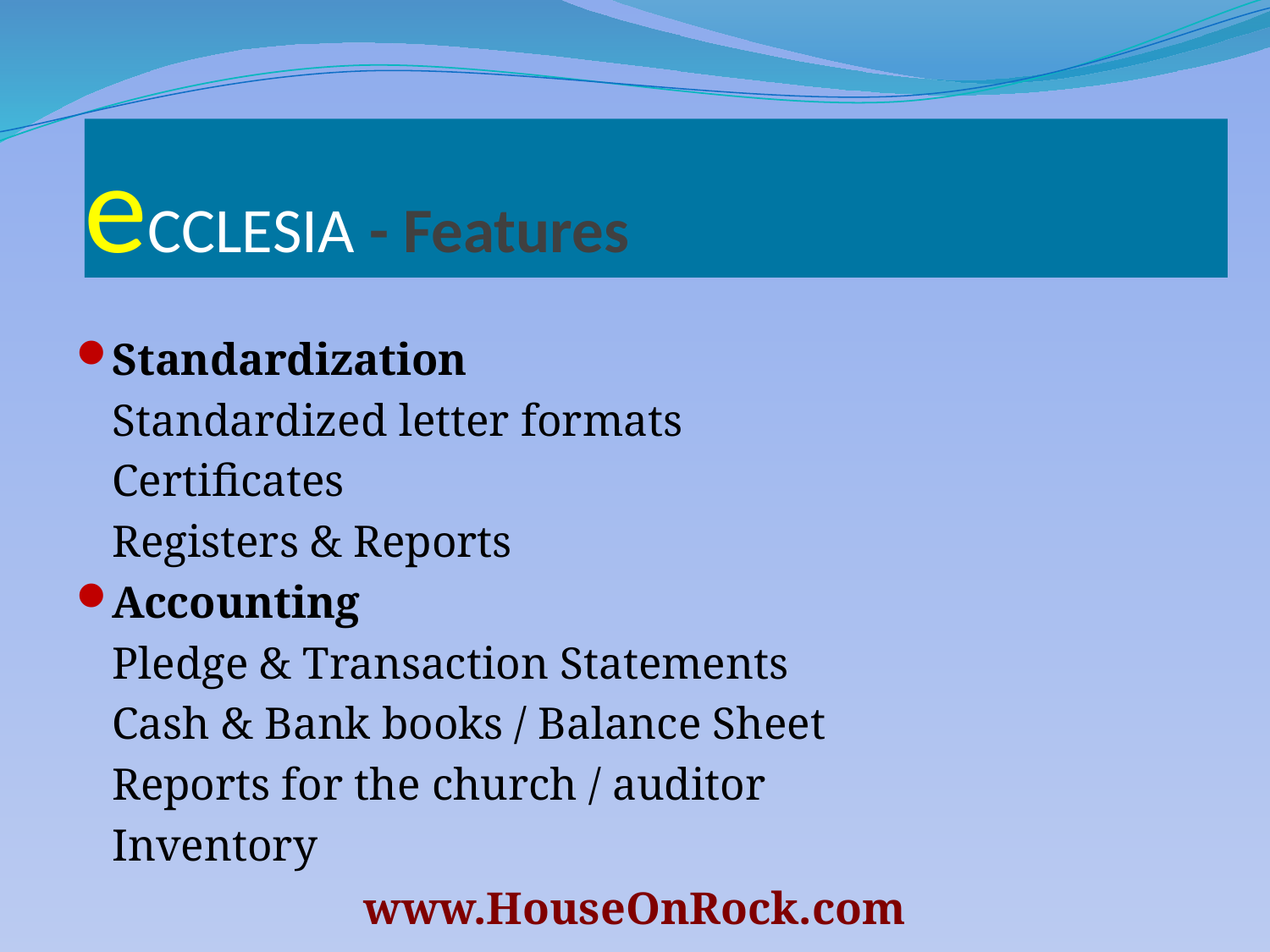

eCCLESIA - Features

Standardization
			Standardized letter formats
			Certificates
			Registers & Reports
Accounting
			Pledge & Transaction Statements
			Cash & Bank books / Balance Sheet
			Reports for the church / auditor
			Inventory
www.HouseOnRock.com